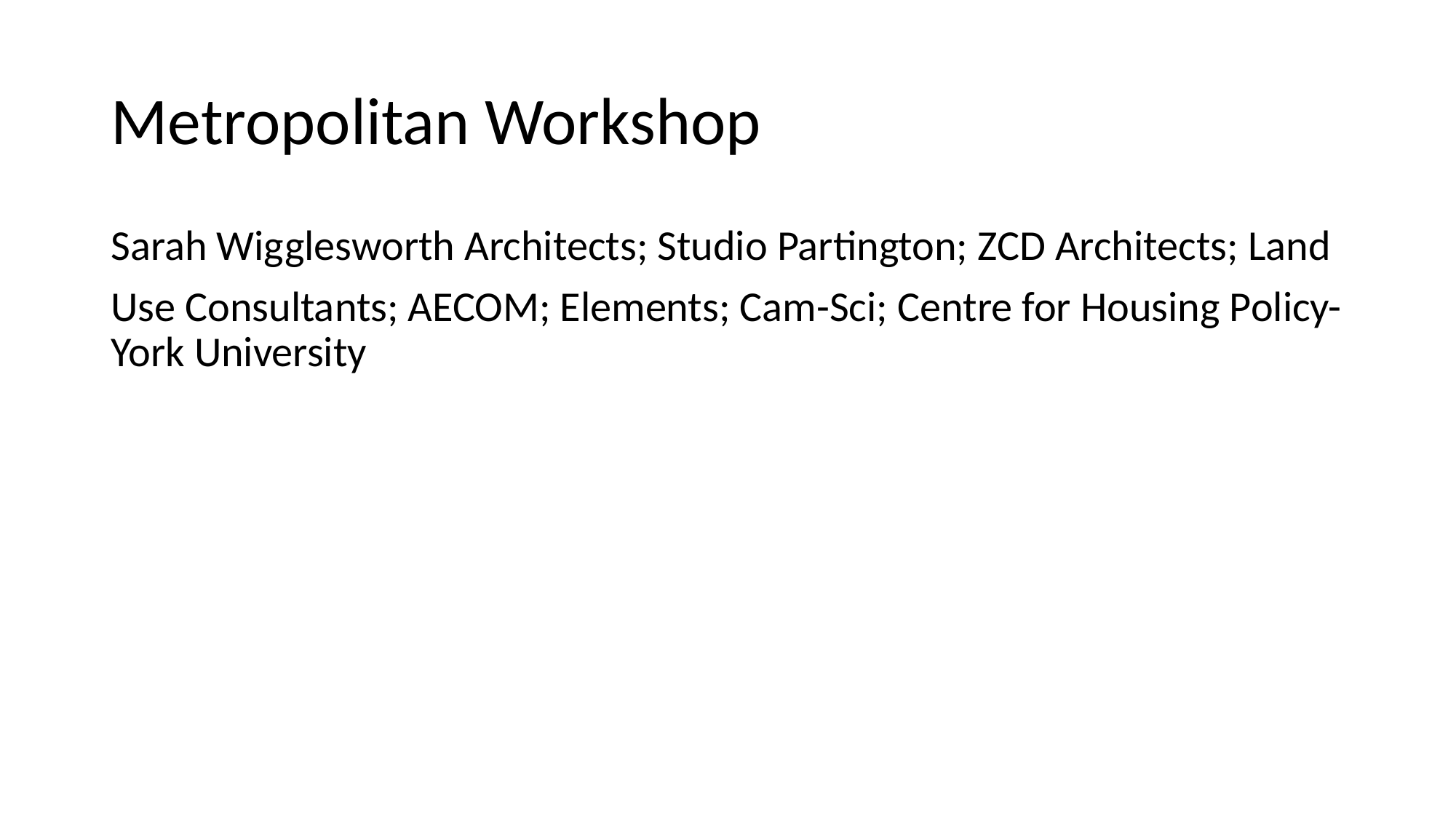

# Metropolitan Workshop
Sarah Wigglesworth Architects; Studio Partington; ZCD Architects; Land
Use Consultants; AECOM; Elements; Cam-Sci; Centre for Housing Policy-York University